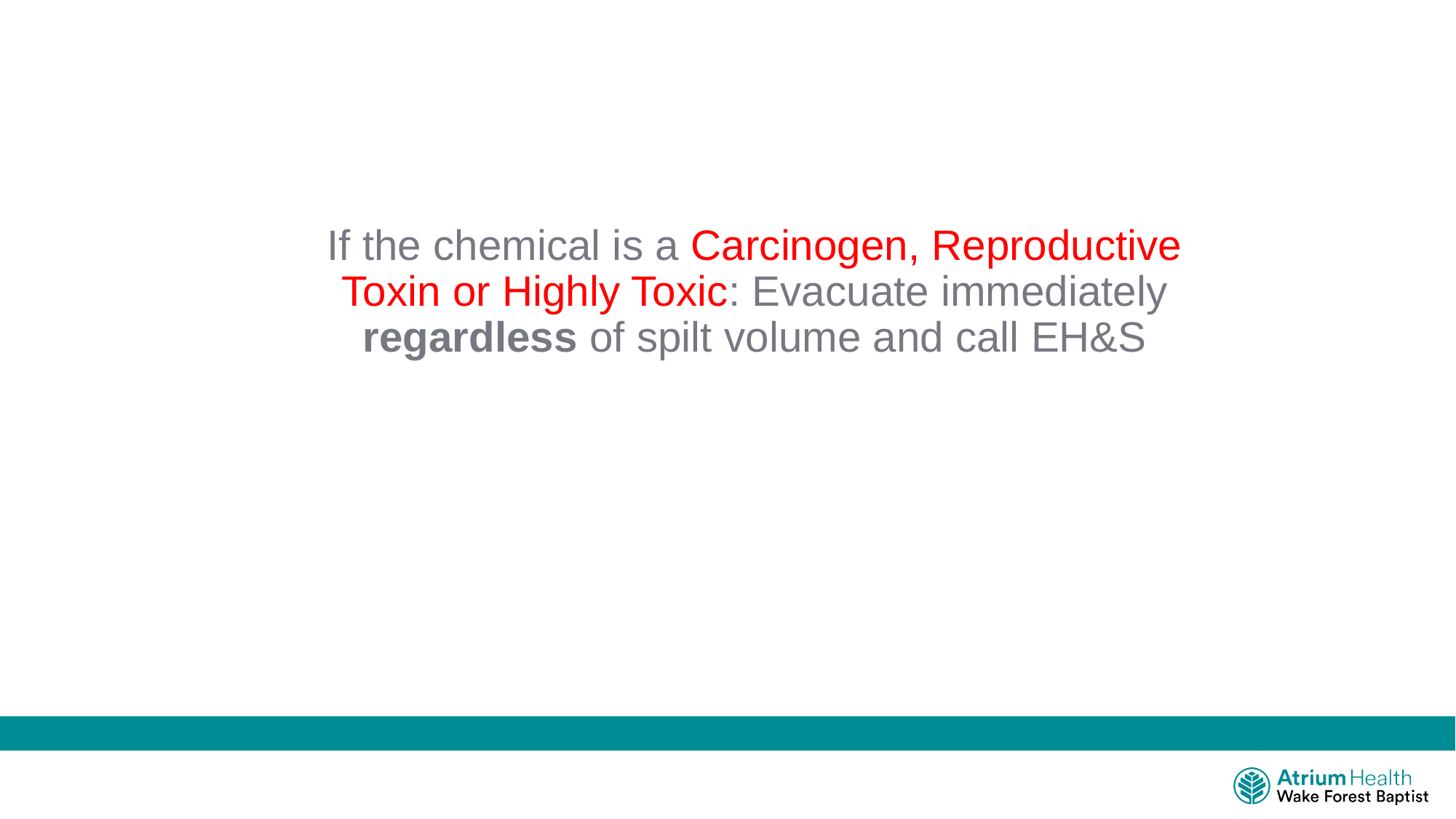

#
If the chemical is a Carcinogen, Reproductive Toxin or Highly Toxic: Evacuate immediately regardless of spilt volume and call EH&S